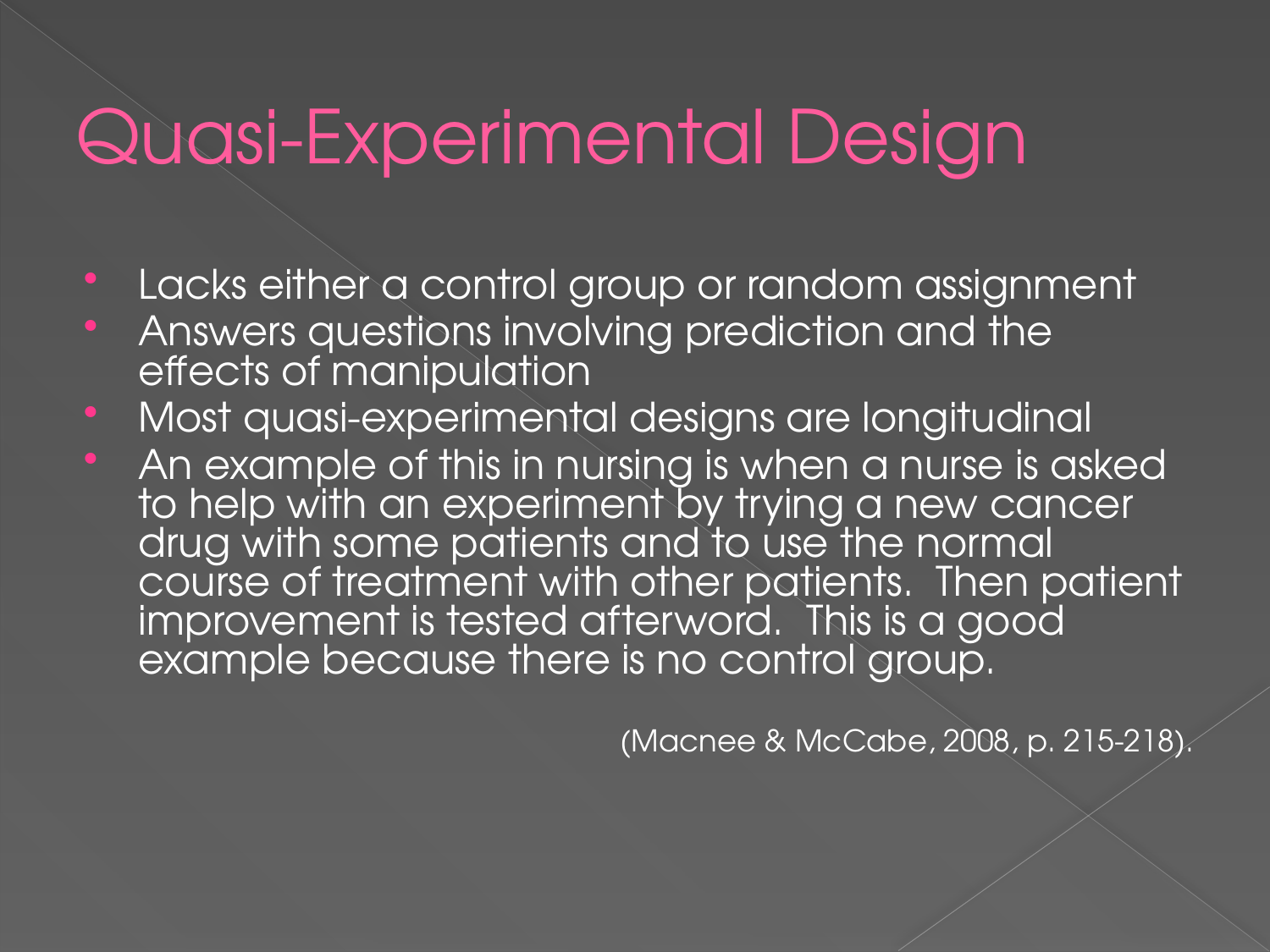

# Quasi-Experimental Design
Lacks either a control group or random assignment
Answers questions involving prediction and the effects of manipulation
Most quasi-experimental designs are longitudinal
An example of this in nursing is when a nurse is asked to help with an experiment by trying a new cancer drug with some patients and to use the normal course of treatment with other patients.  Then patient improvement is tested afterword.  This is a good example because there is no control group.

(Macnee & McCabe, 2008, p. 215-218).